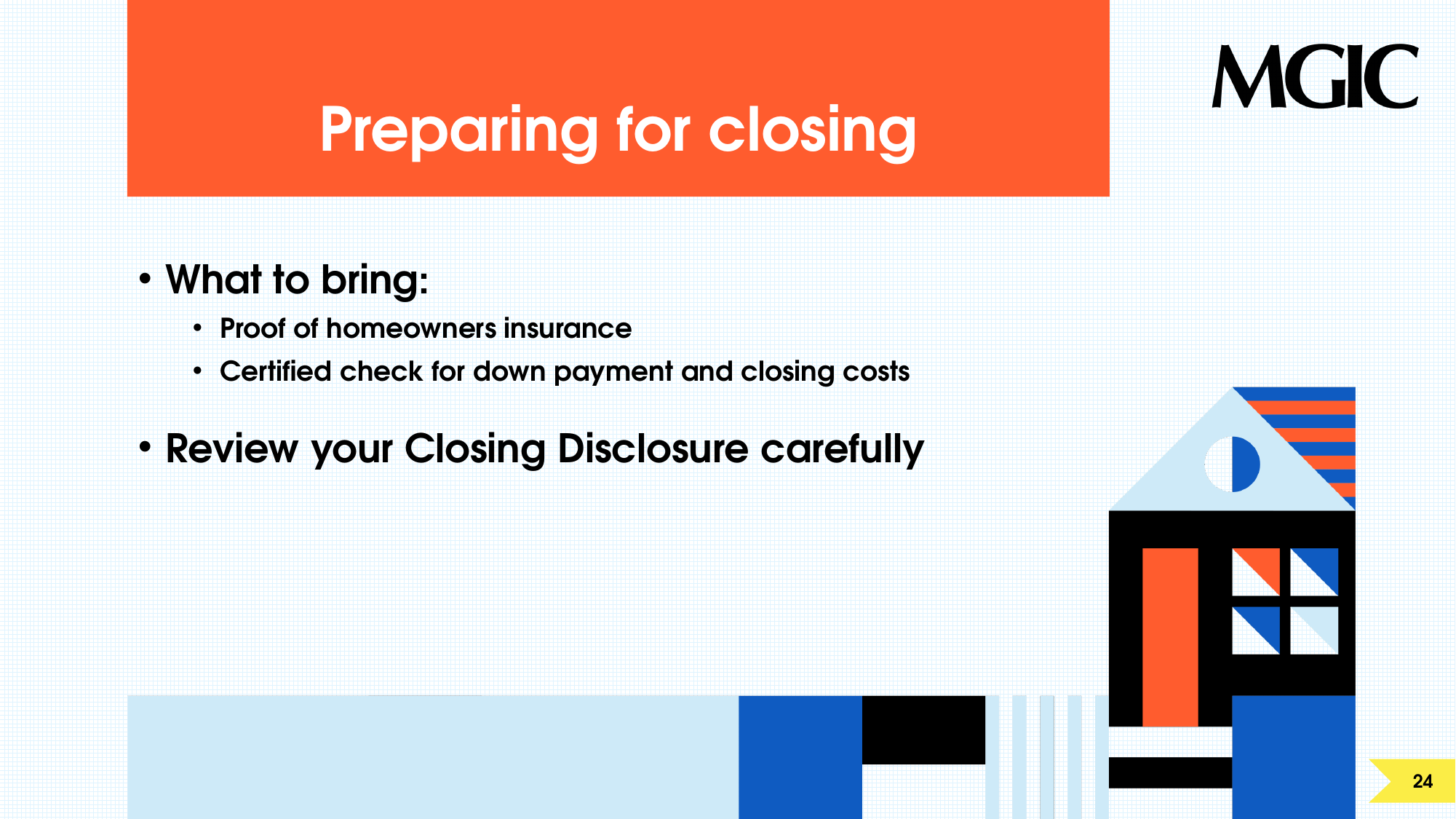

# Preparing for closing
What to bring:
Proof of homeowners insurance
Certified check for down payment and closing costs
Review your Closing Disclosure carefully
24